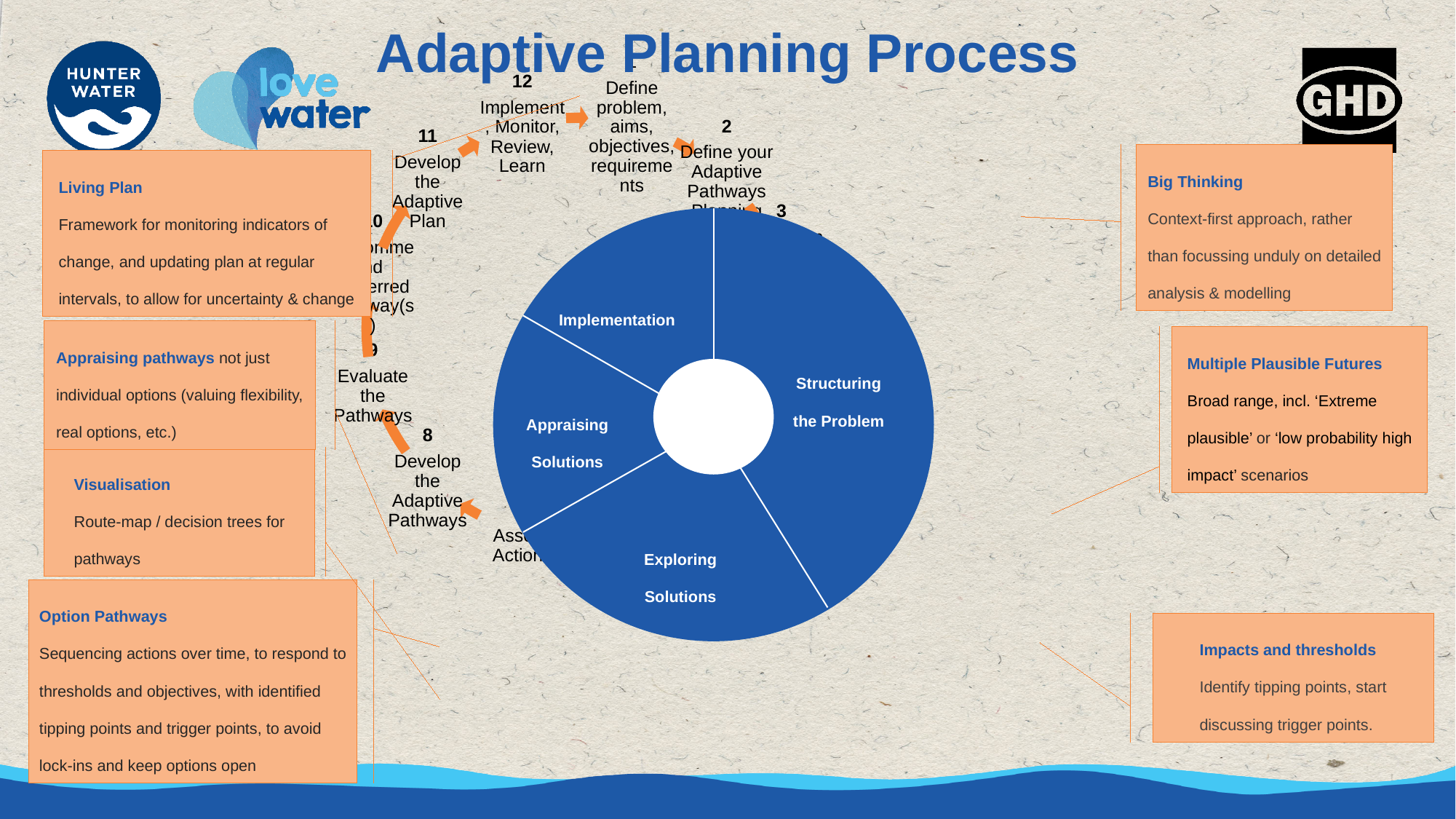

Adaptive Planning Process
1
Define problem, aims, objectives, requirements
2
Define your Adaptive Pathways Planning approach
3
Understand functioning of current system
4
Define scenarios and drivers of change and uncertainty
5
Understand functioning of system under future scenarios
6
Identify Actions
7
Assess Actions
8
Develop the Adaptive Pathways
9
Evaluate the Pathways
10
Recommend preferred pathway(s)
11
Develop the Adaptive Plan
12
Implement, Monitor, Review, Learn

Implementation
Structuring the Problem
Appraising Solutions
Exploring Solutions

Living Plan
Framework for monitoring indicators of change, and updating plan at regular intervals, to allow for uncertainty & change
Big Thinking
Context-first approach, rather than focussing unduly on detailed analysis & modelling
Appraising pathways not just individual options (valuing flexibility, real options, etc.)
Multiple Plausible Futures
Broad range, incl. ‘Extreme plausible’ or ‘low probability high impact’ scenarios
Visualisation
Route-map / decision trees for pathways
Option Pathways
Sequencing actions over time, to respond to thresholds and objectives, with identified tipping points and trigger points, to avoid lock-ins and keep options open
Impacts and thresholds
Identify tipping points, start discussing trigger points.